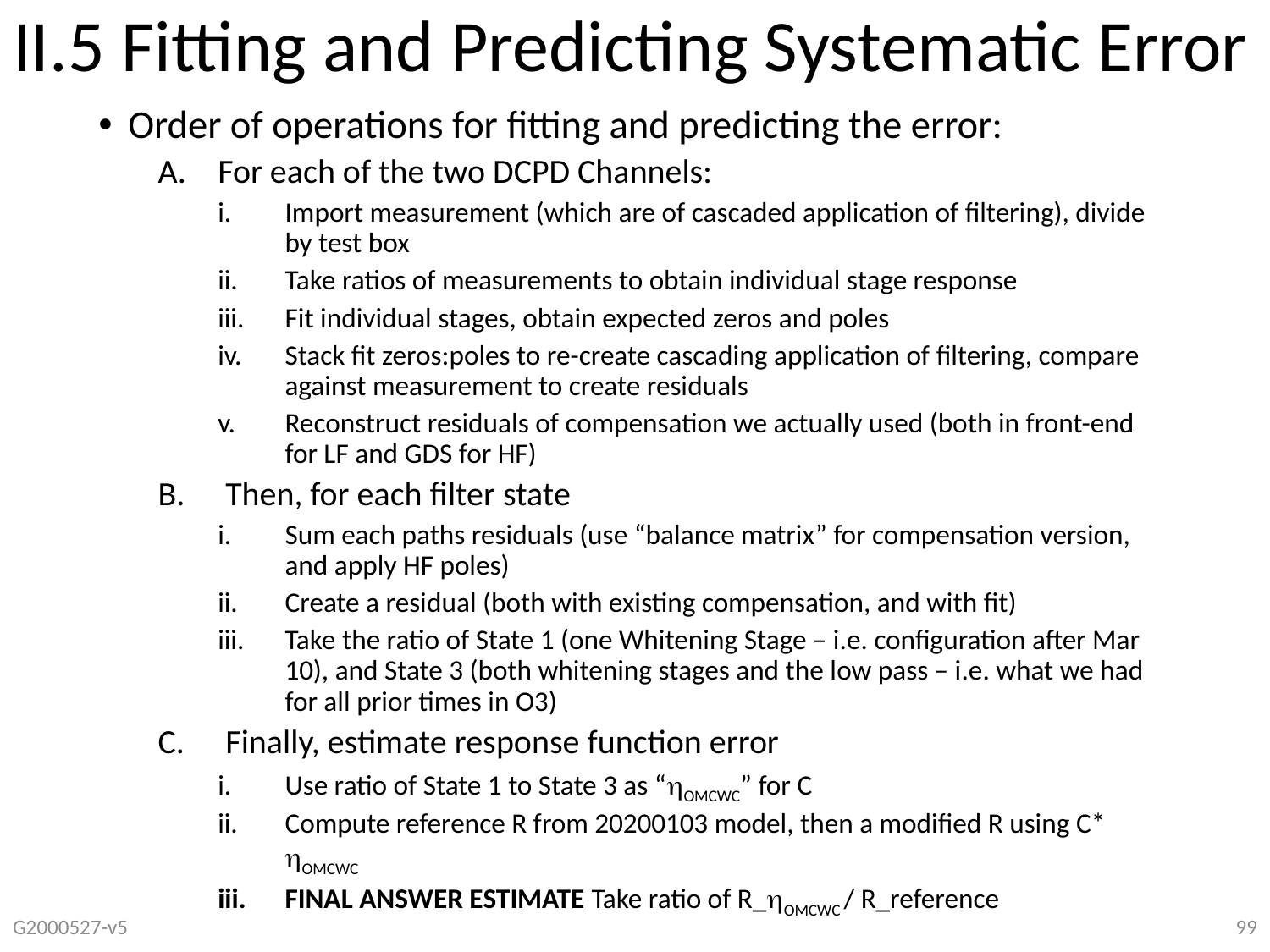

# II.5 Fitting and Predicting Systematic Error
Order of operations for fitting and predicting the error:
For each of the two DCPD Channels:
Import measurement (which are of cascaded application of filtering), divide by test box
Take ratios of measurements to obtain individual stage response
Fit individual stages, obtain expected zeros and poles
Stack fit zeros:poles to re-create cascading application of filtering, compare against measurement to create residuals
Reconstruct residuals of compensation we actually used (both in front-end for LF and GDS for HF)
Then, for each filter state
Sum each paths residuals (use “balance matrix” for compensation version, and apply HF poles)
Create a residual (both with existing compensation, and with fit)
Take the ratio of State 1 (one Whitening Stage – i.e. configuration after Mar 10), and State 3 (both whitening stages and the low pass – i.e. what we had for all prior times in O3)
Finally, estimate response function error
Use ratio of State 1 to State 3 as “ηOMCWC” for C
Compute reference R from 20200103 model, then a modified R using C* ηOMCWC
FINAL ANSWER ESTIMATE Take ratio of R_ηOMCWC / R_reference

G2000527-v5
99